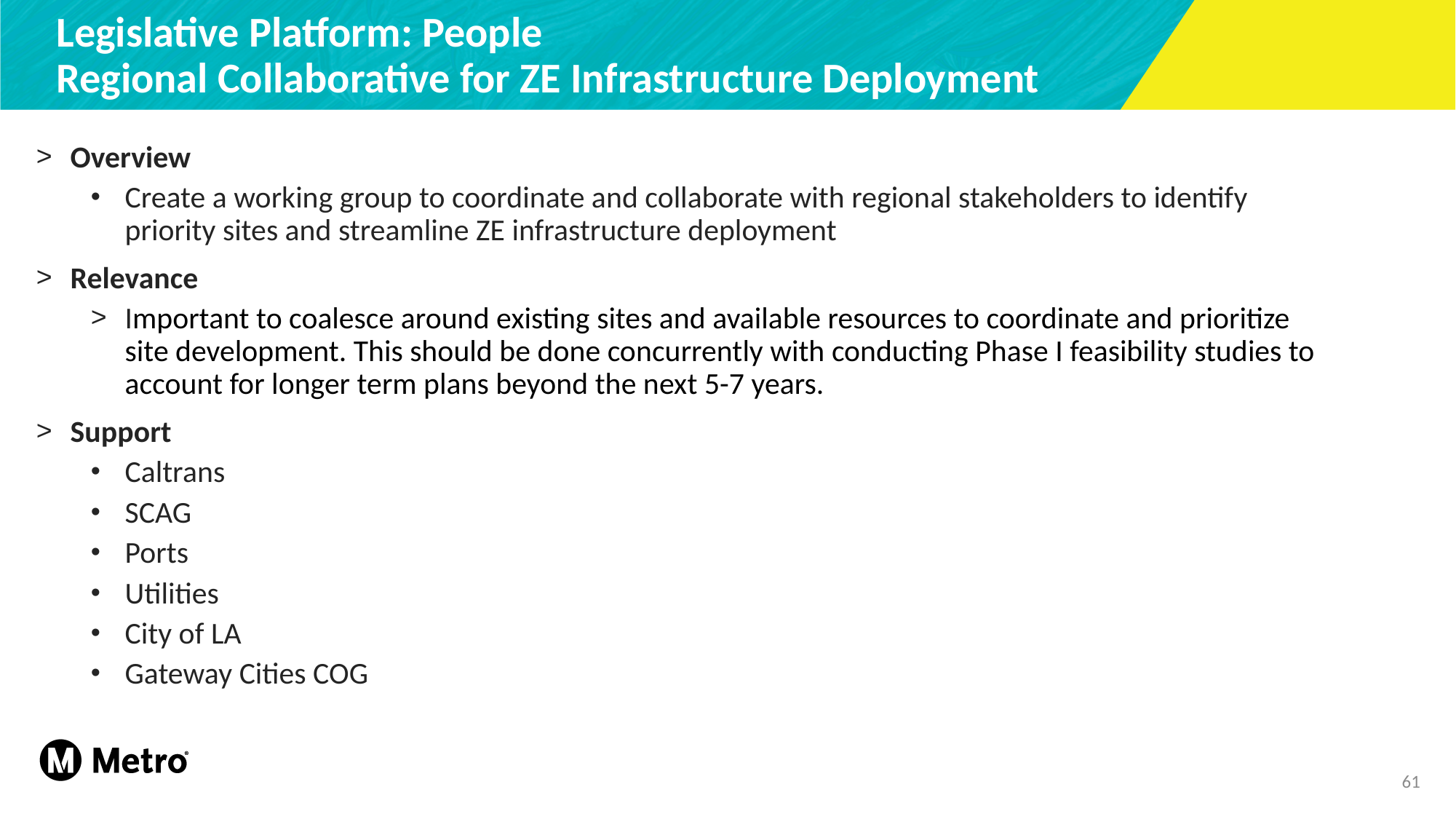

# Legislative Platform: People Regional Collaborative for ZE Infrastructure Deployment
Overview
Create a working group to coordinate and collaborate with regional stakeholders to identify priority sites and streamline ZE infrastructure deployment
Relevance
Important to coalesce around existing sites and available resources to coordinate and prioritize site development. This should be done concurrently with conducting Phase I feasibility studies to account for longer term plans beyond the next 5-7 years.
Support
Caltrans
SCAG
Ports
Utilities
City of LA
Gateway Cities COG

61